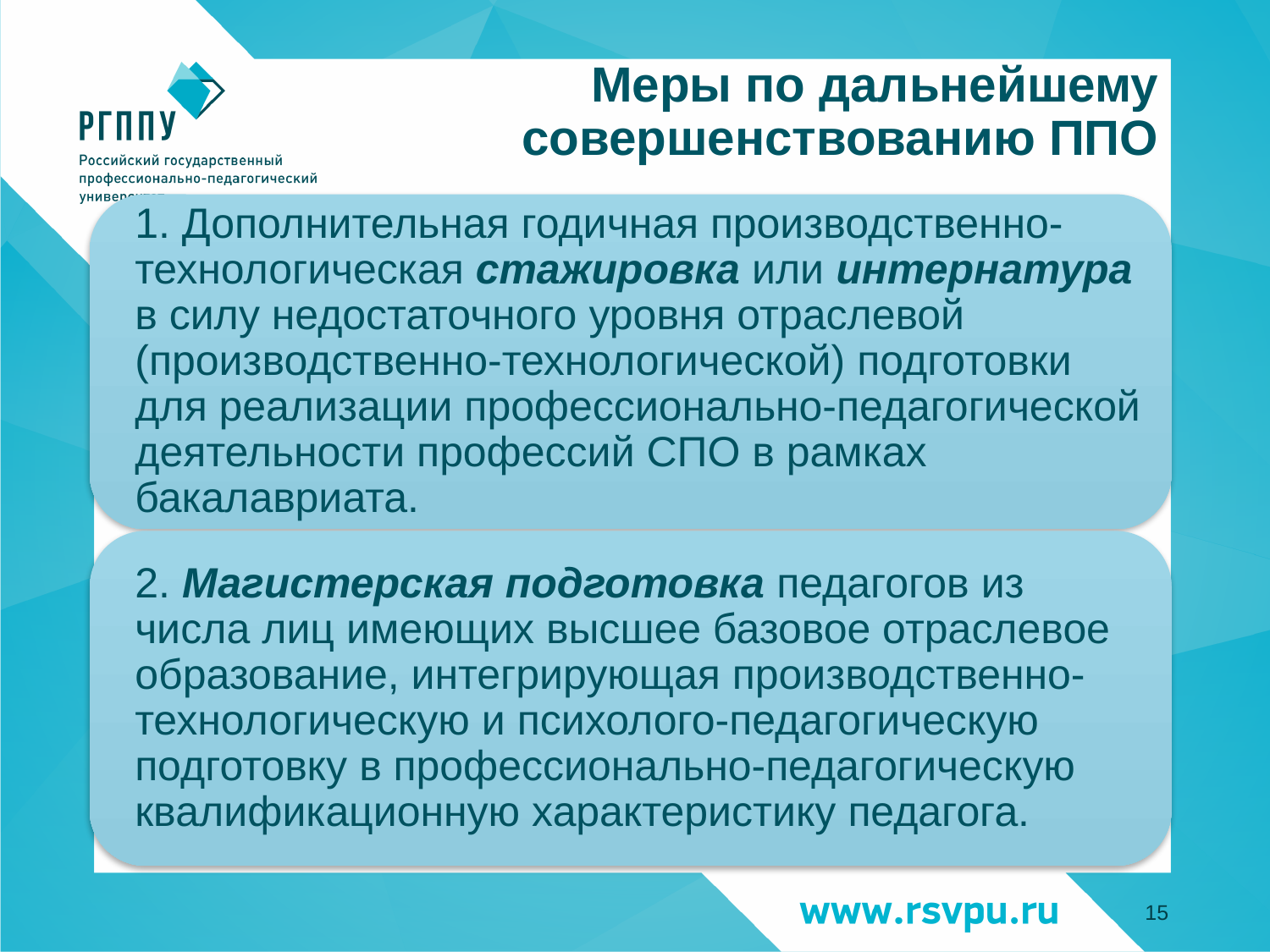

Меры по дальнейшему совершенствованию ППО
1. Дополнительная годичная производственно-технологическая стажировка или интернатура в силу недостаточного уровня отраслевой (производственно-технологической) подготовки для реализации профессионально-педагогической деятельности профессий СПО в рамках бакалавриата.
2. Магистерская подготовка педагогов из числа лиц имеющих высшее базовое отраслевое образование, интегрирующая производственно-технологическую и психолого-педагогическую подготовку в профессионально-педагогическую квалификационную характеристику педагога.
15